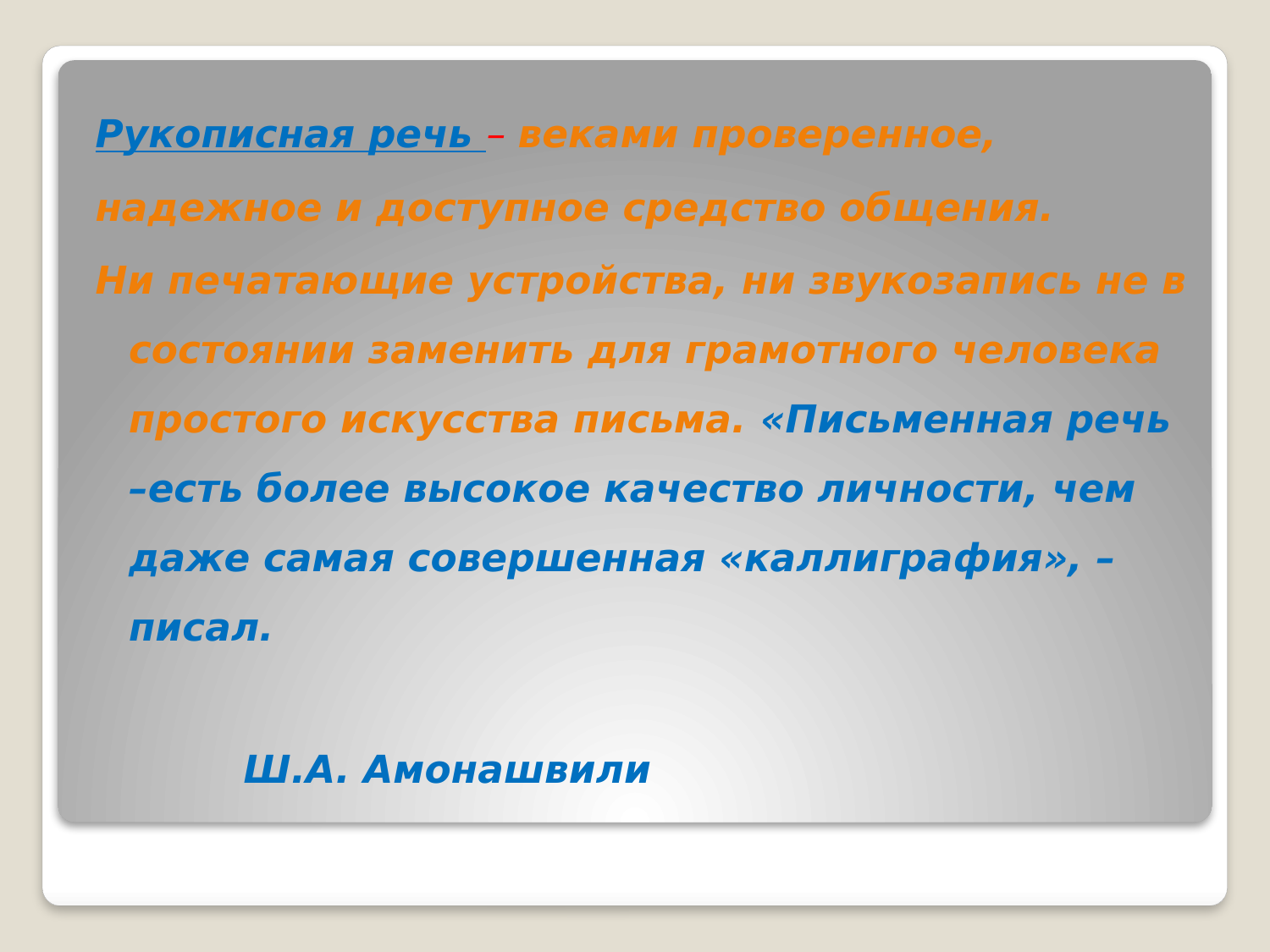

Рукописная речь – веками проверенное,
надежное и доступное средство общения.
Ни печатающие устройства, ни звукозапись не в состоянии заменить для грамотного человека простого искусства письма. «Письменная речь –есть более высокое качество личности, чем даже самая совершенная «каллиграфия», – писал.
                                                                       Ш.А. Амонашвили

#